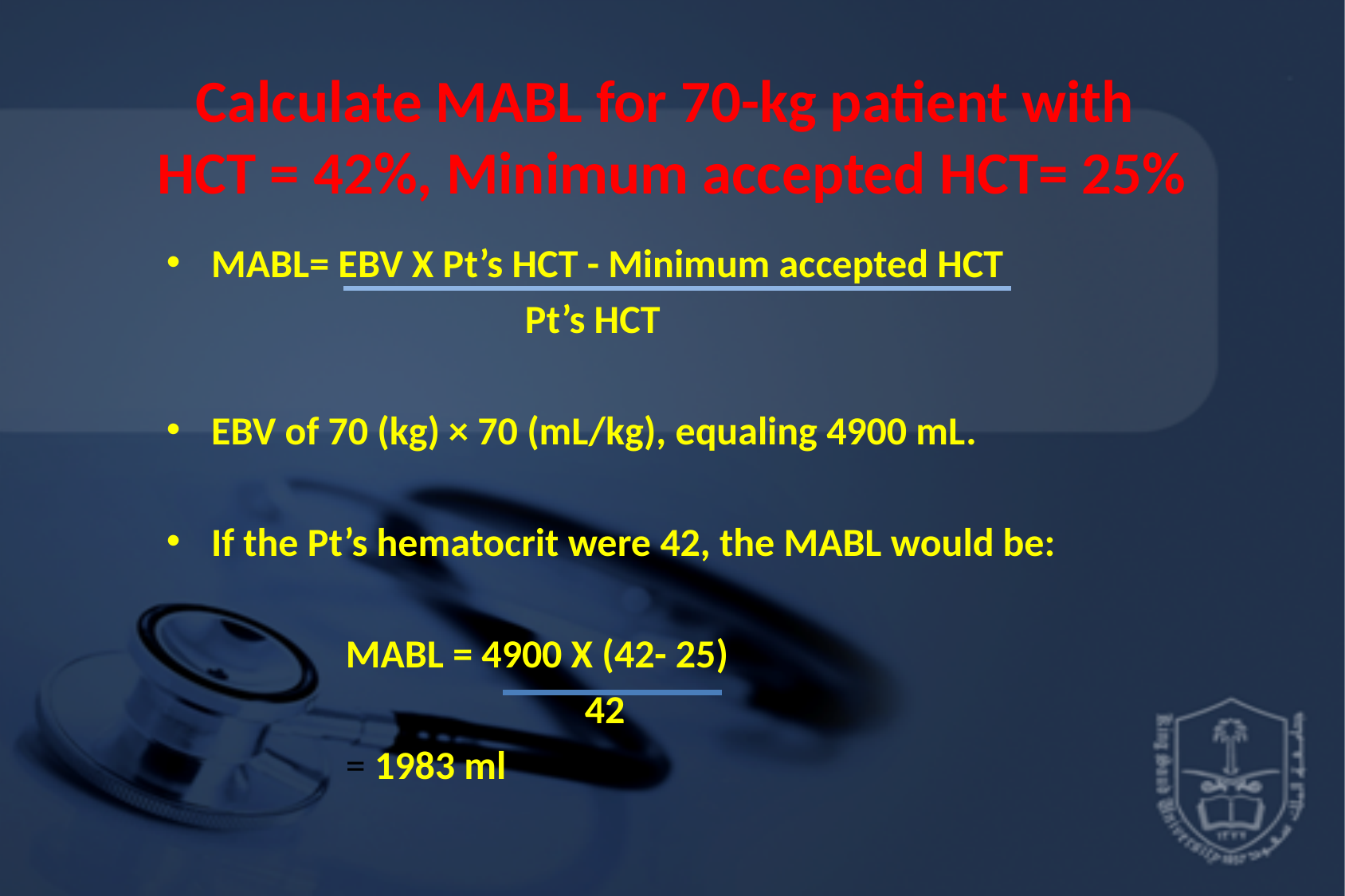

# Calculate MABL for 70-kg patient with HCT = 42%, Minimum accepted HCT= 25%
MABL= EBV X Pt’s HCT - Minimum accepted HCT
               		Pt’s HCT

EBV of 70 (kg) × 70 (mL/kg), equaling 4900 mL.

If the Pt’s hematocrit were 42, the MABL would be:

MABL = 4900 X (42- 25)
		42
= 1983 ml